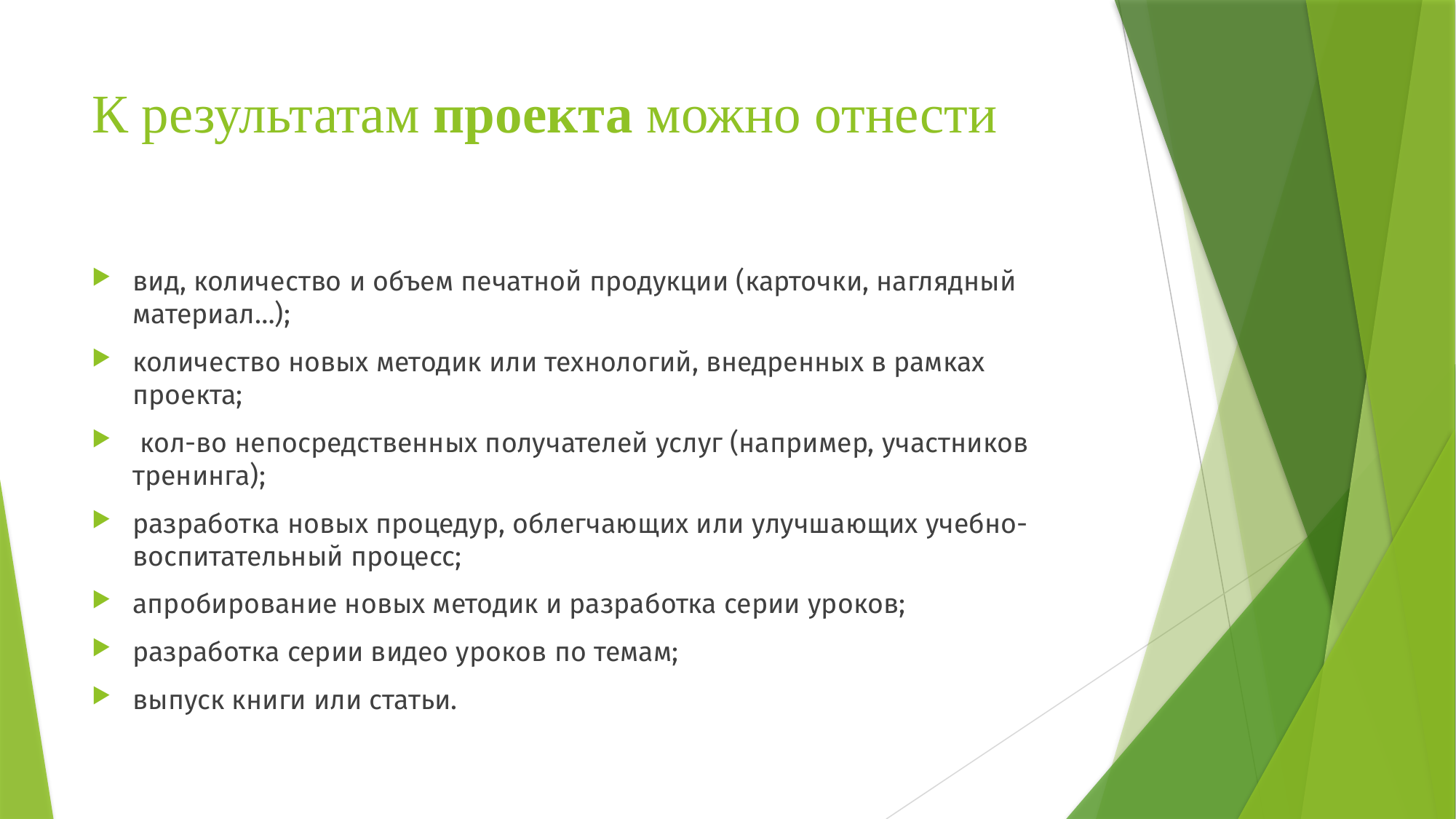

# К результатам проекта можно отнести
вид, количество и объем печатной продукции (карточки, наглядный материал…);
количество новых методик или технологий, внедренных в рамках проекта;
 кол-во непосредственных получателей услуг (например, участников тренинга);
разработка новых процедур, облегчающих или улучшающих учебно-воспитательный процесс;
апробирование новых методик и разработка серии уроков;
разработка серии видео уроков по темам;
выпуск книги или статьи.